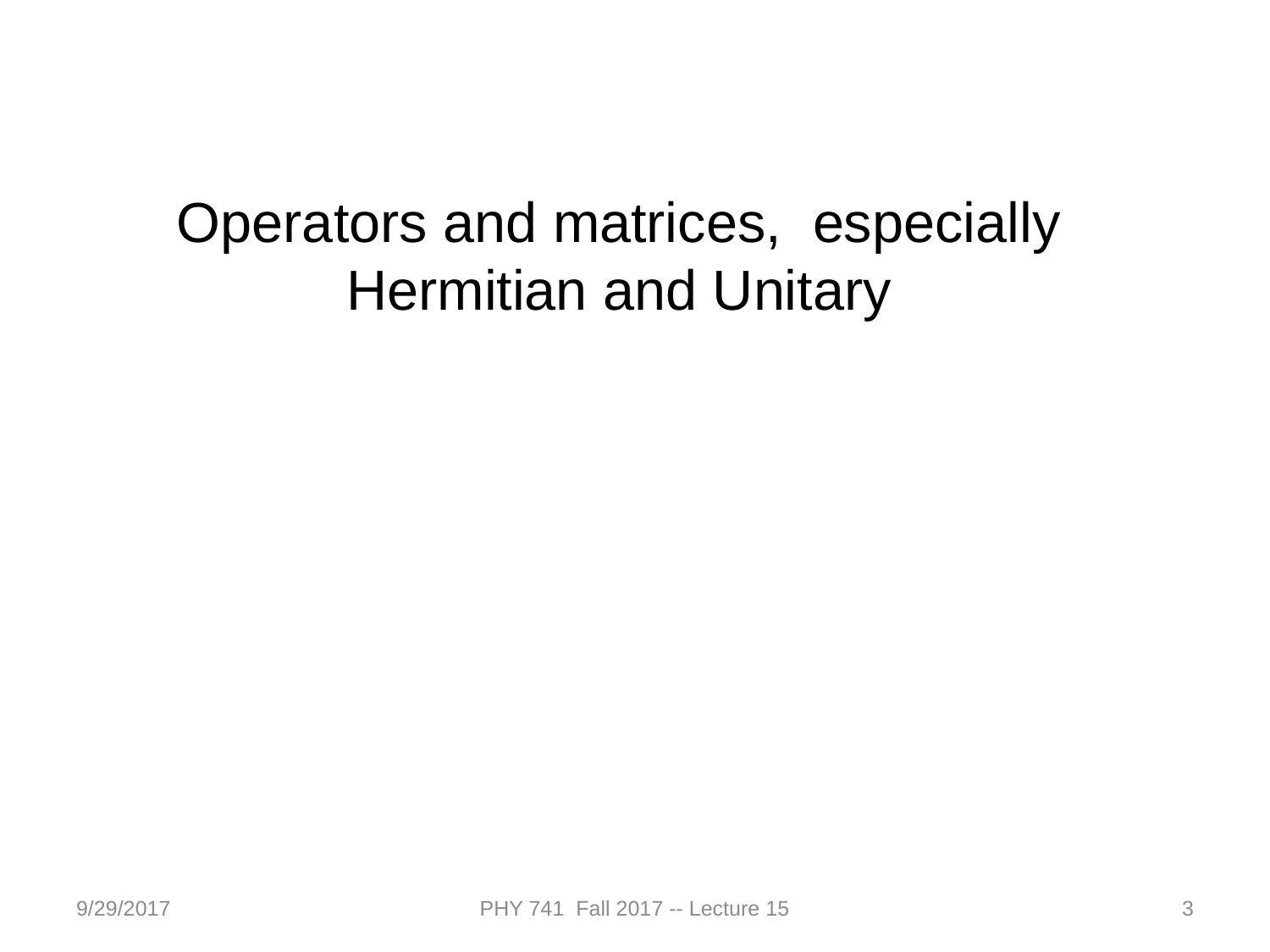

Operators and matrices,  especially Hermitian and Unitary
9/29/2017
PHY 741  Fall 2017 -- Lecture 15
3